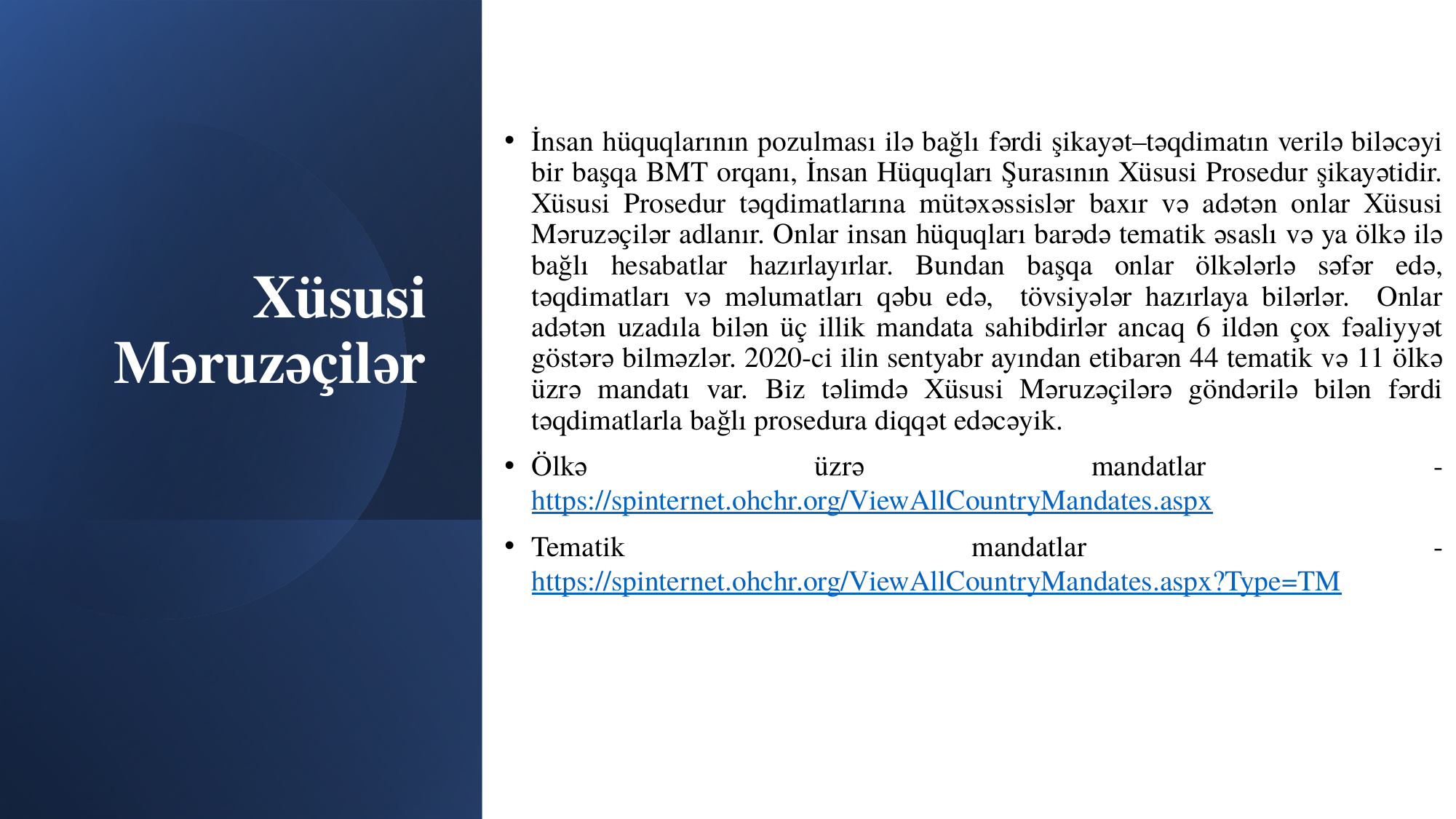

İnsan hüquqlarının pozulması ilə bağlı fərdi şikayət–təqdimatın verilə biləcəyi bir başqa BMT orqanı, İnsan Hüquqları Şurasının Xüsusi Prosedur şikayətidir. Xüsusi Prosedur təqdimatlarına mütəxəssislər baxır və adətən onlar Xüsusi Məruzəçilər adlanır. Onlar insan hüquqları barədə tematik əsaslı və ya ölkə ilə bağlı hesabatlar hazırlayırlar. Bundan başqa onlar ölkələrlə səfər edə, təqdimatları və məlumatları qəbu edə,  tövsiyələr hazırlaya bilərlər.  Onlar adətən uzadıla bilən üç illik mandata sahibdirlər ancaq 6 ildən çox fəaliyyət göstərə bilməzlər. 2020-ci ilin sentyabr ayından etibarən 44 tematik və 11 ölkə üzrə mandatı var. Biz təlimdə Xüsusi Məruzəçilərə göndərilə bilən fərdi təqdimatlarla bağlı prosedura diqqət edəcəyik.
Ölkə üzrə mandatlar - https://spinternet.ohchr.org/ViewAllCountryMandates.aspx
Tematik mandatlar - https://spinternet.ohchr.org/ViewAllCountryMandates.aspx?Type=TM

# Xüsusi Məruzəçilər